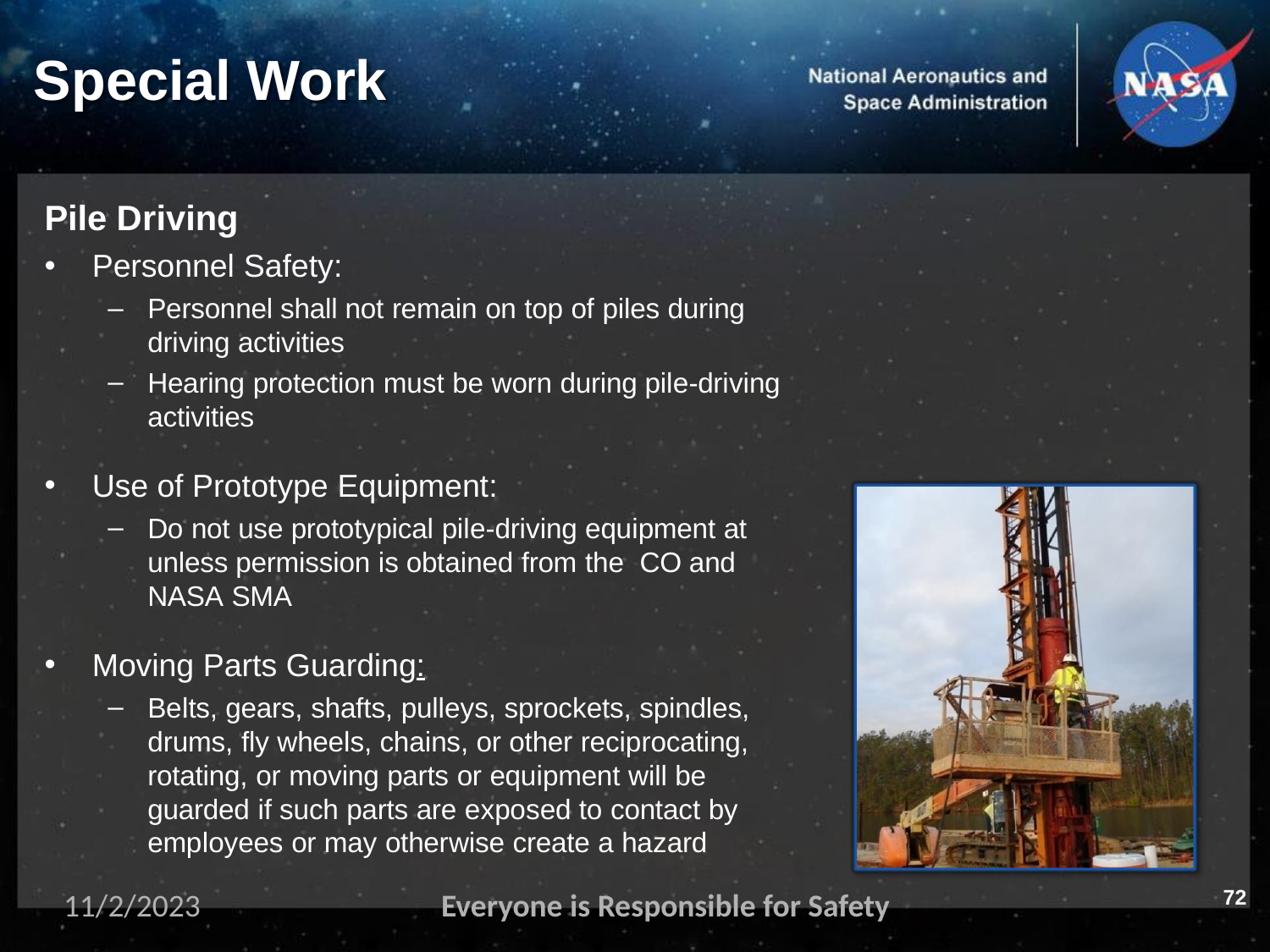

# Special Work

Pile Driving
Personnel Safety:
Personnel shall not remain on top of piles during driving activities
Hearing protection must be worn during pile-driving activities

Use of Prototype Equipment:
Do not use prototypical pile-driving equipment at  unless permission is obtained from the  CO and NASA SMA

Moving Parts Guarding:
Belts, gears, shafts, pulleys, sprockets, spindles, drums, fly wheels, chains, or other reciprocating, rotating, or moving parts or equipment will be guarded if such parts are exposed to contact by employees or may otherwise create a hazard

72

11/2/2023
Everyone is Responsible for Safety